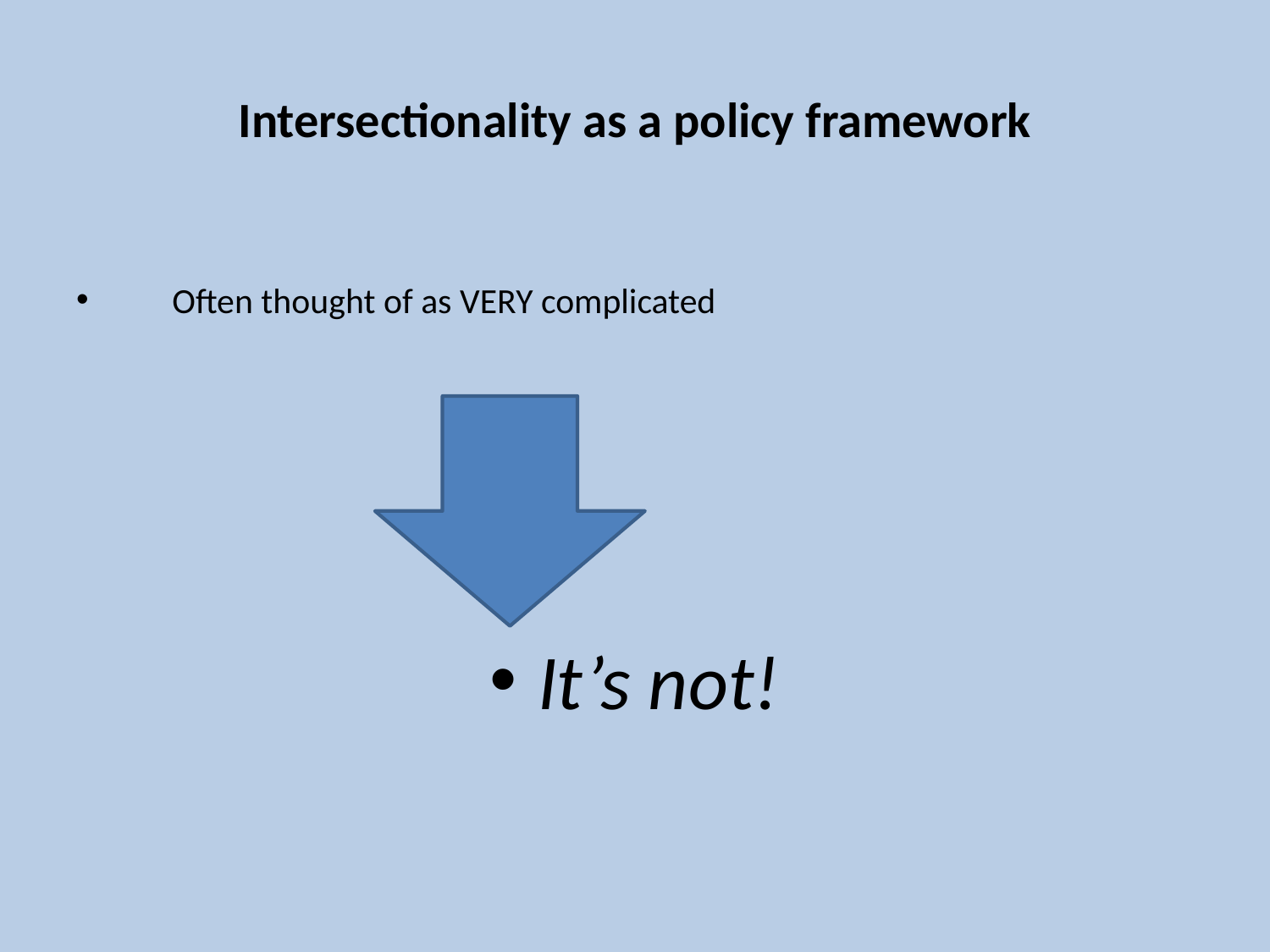

# Intersectionality as a policy framework

      Often thought of as VERY complicated

It’s not!